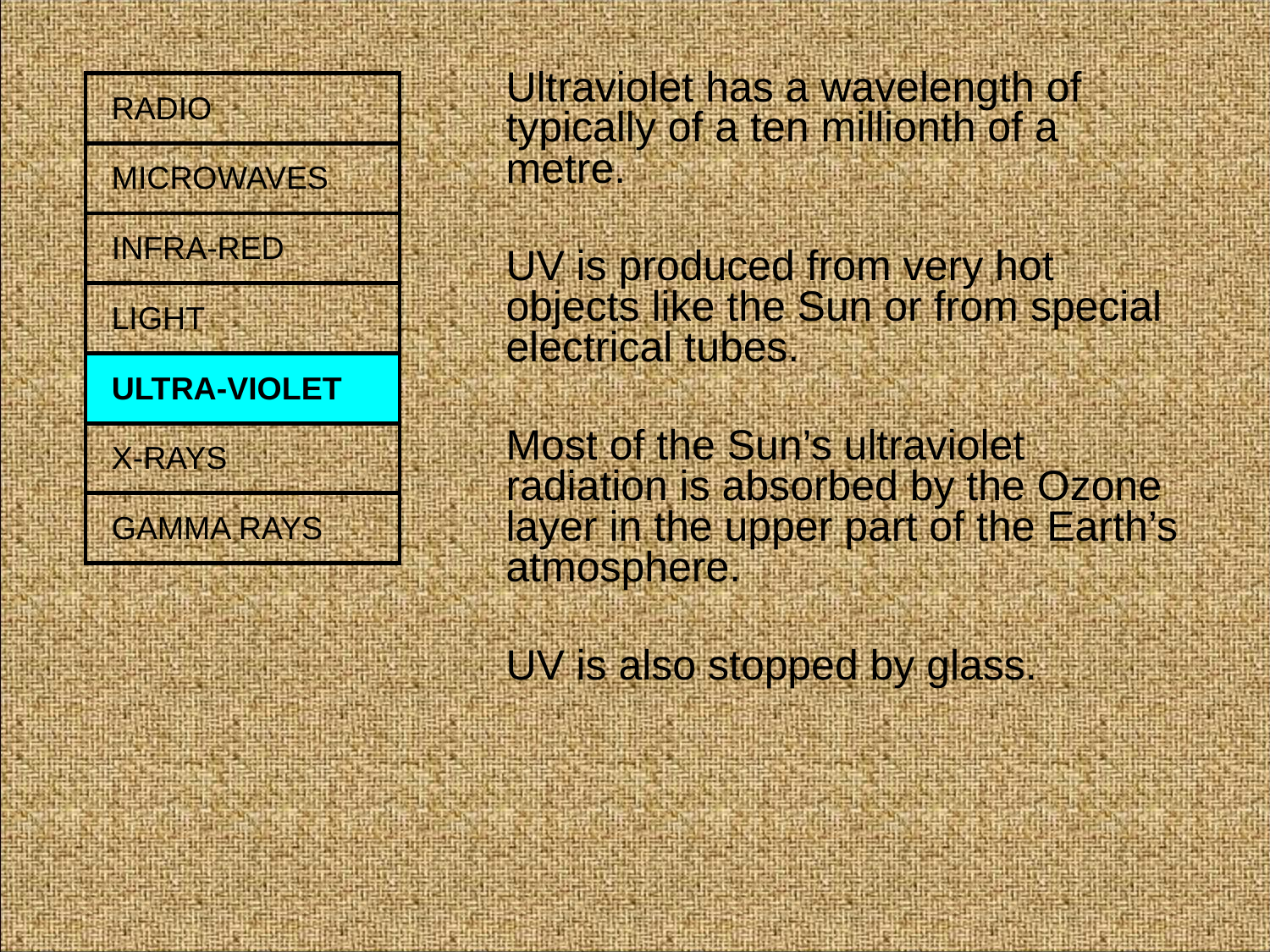

Ultraviolet has a wavelength of typically of a ten millionth of a metre.

UV is produced from very hot objects like the Sun or from special electrical tubes.

Most of the Sun’s ultraviolet radiation is absorbed by the Ozone layer in the upper part of the Earth’s atmosphere.

UV is also stopped by glass.

RADIO

MICROWAVES

INFRA-RED

LIGHT

ULTRA-VIOLET

X-RAYS

GAMMA RAYS